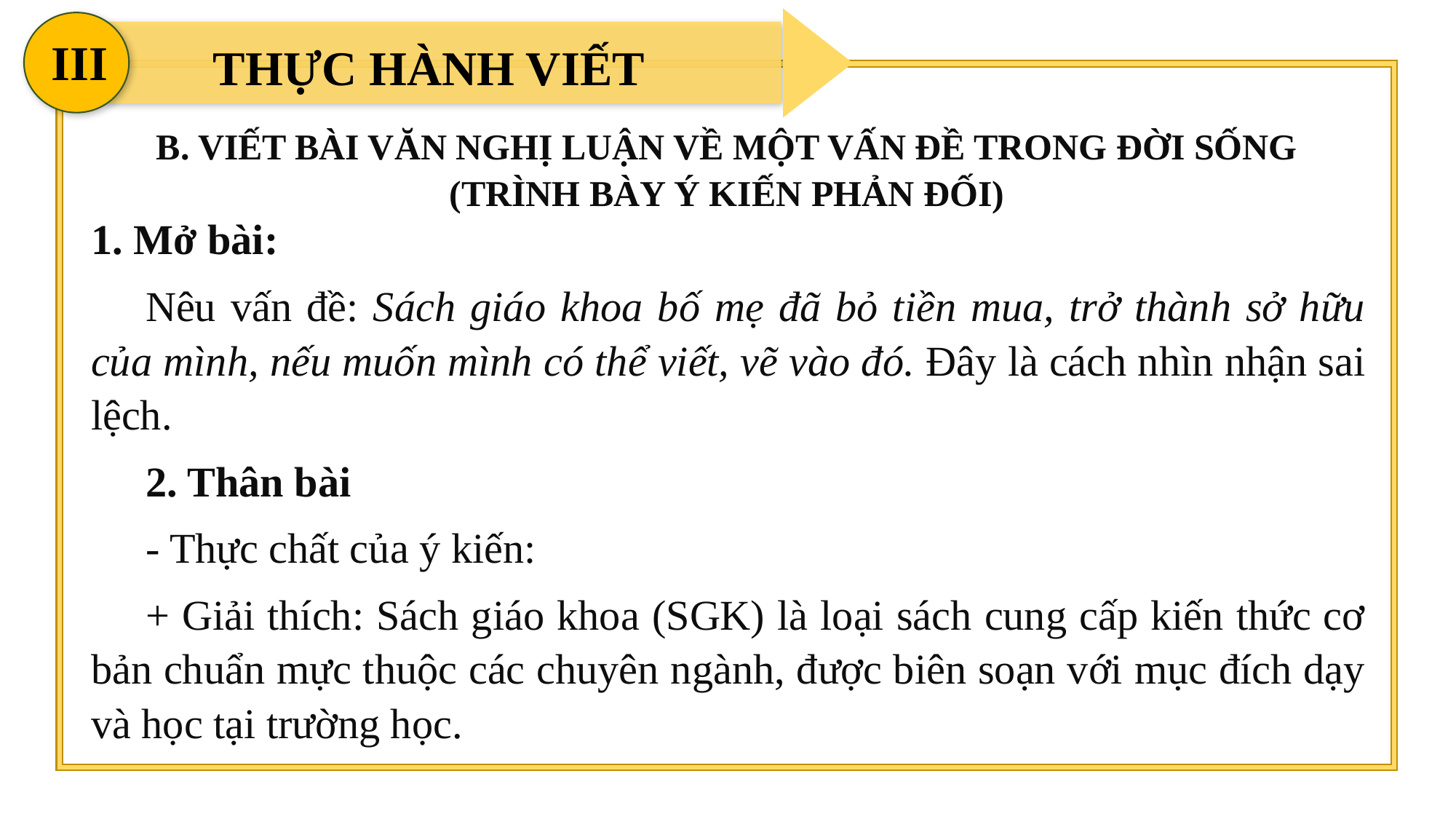

III
THỰC HÀNH VIẾT

B. VIẾT BÀI VĂN NGHỊ LUẬN VỀ MỘT VẤN ĐỀ TRONG ĐỜI SỐNG (TRÌNH BÀY Ý KIẾN PHẢN ĐỐI)
1. Mở bài:
Nêu vấn đề: Sách giáo khoa bố mẹ đã bỏ tiền mua, trở thành sở hữu của mình, nếu muốn mình có thể viết, vẽ vào đó. Đây là cách nhìn nhận sai lệch.
2. Thân bài
- Thực chất của ý kiến:
+ Giải thích: Sách giáo khoa (SGK) là loại sách cung cấp kiến thức cơ bản chuẩn mực thuộc các chuyên ngành, được biên soạn với mục đích dạy và học tại trường học.